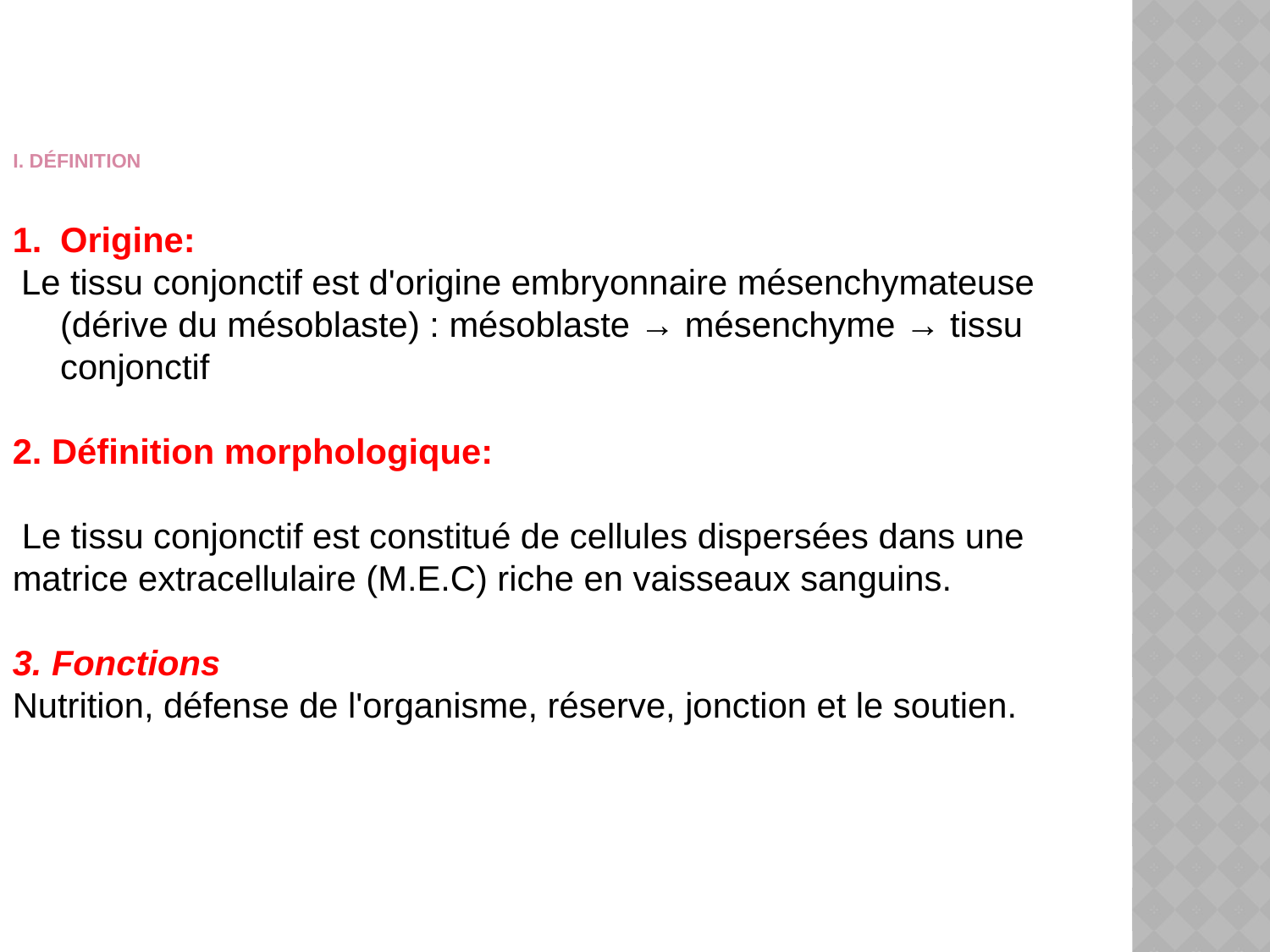

# I. Définition

Origine:
 Le tissu conjonctif est d'origine embryonnaire mésenchymateuse (dérive du mésoblaste) : mésoblaste → mésenchyme → tissu conjonctif

2. Définition morphologique:

 Le tissu conjonctif est constitué de cellules dispersées dans une matrice extracellulaire (M.E.C) riche en vaisseaux sanguins.

3. Fonctions
Nutrition, défense de l'organisme, réserve, jonction et le soutien.